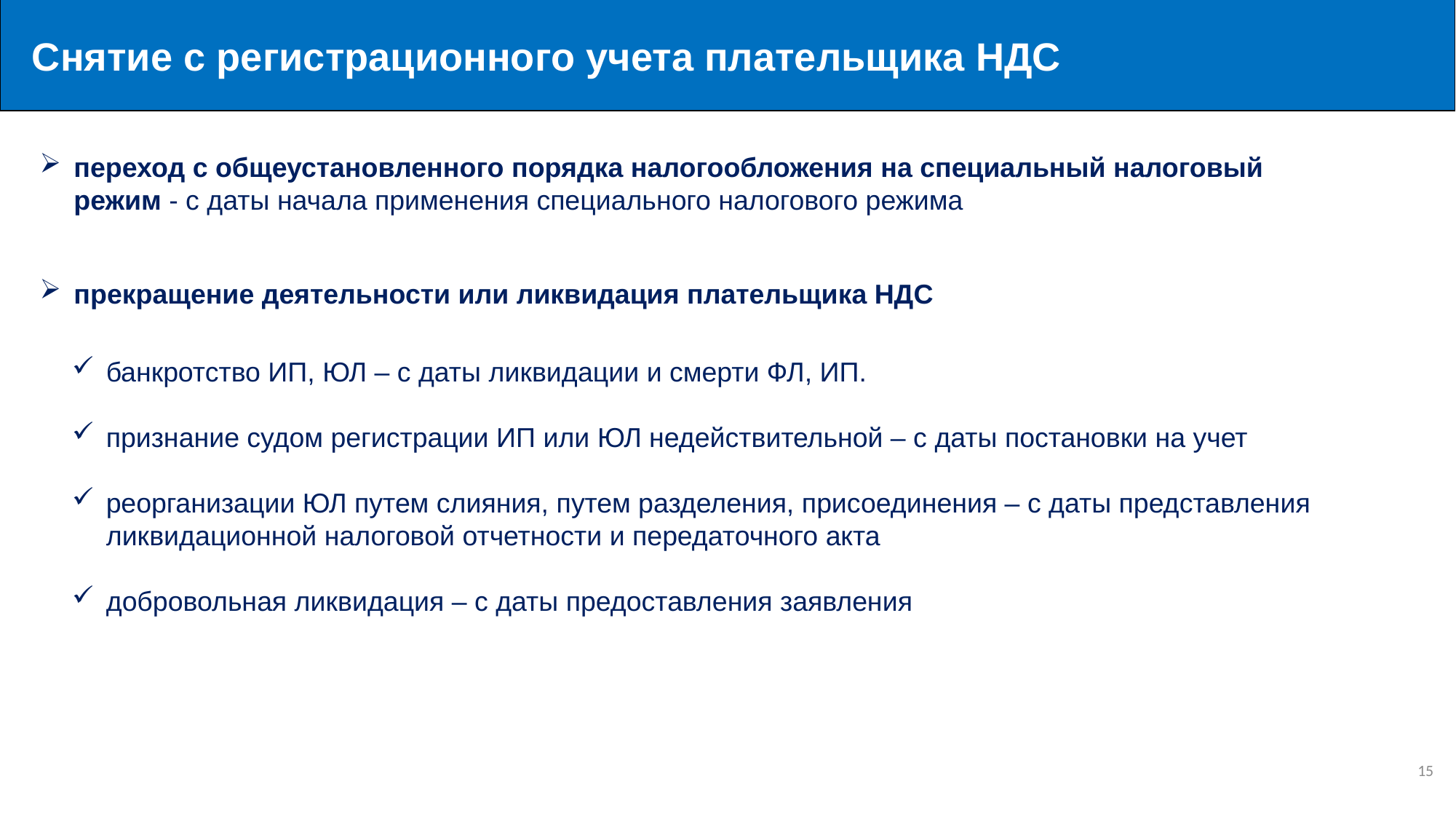

Снятие с регистрационного учета плательщика НДС
переход с общеустановленного порядка налогообложения на специальный налоговый режим - с даты начала применения специального налогового режима
прекращение деятельности или ликвидация плательщика НДС

банкротство ИП, ЮЛ – с даты ликвидации и смерти ФЛ, ИП.

признание судом регистрации ИП или ЮЛ недействительной – с даты постановки на учет

реорганизации ЮЛ путем слияния, путем разделения, присоединения – с даты представления ликвидационной налоговой отчетности и передаточного акта

добровольная ликвидация – с даты предоставления заявления

15